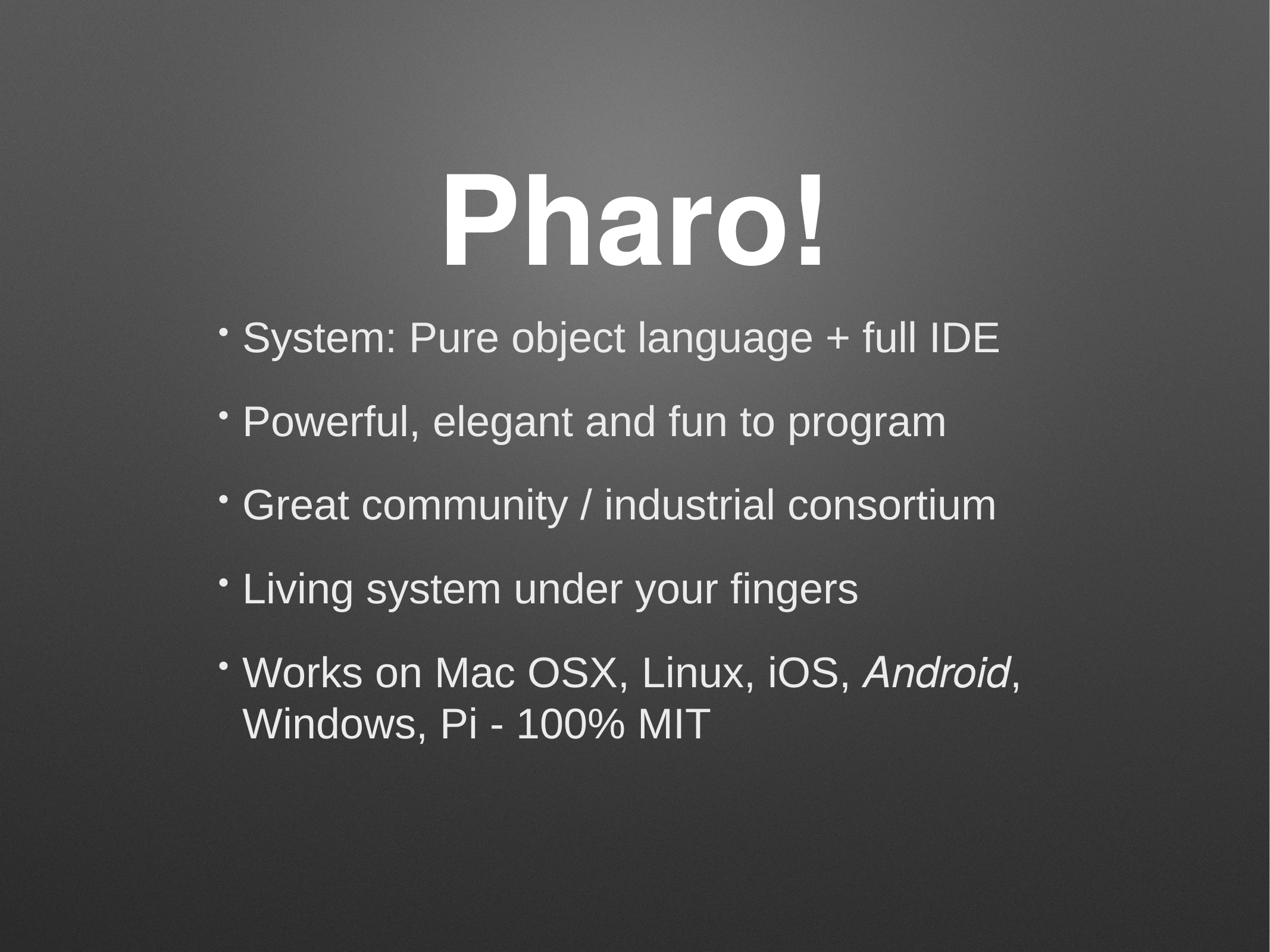

# Pharo!
System: Pure object language + full IDE
Powerful, elegant and fun to program
Great community / industrial consortium
Living system under your fingers
Works on Mac OSX, Linux, iOS, Android, Windows, Pi - 100% MIT